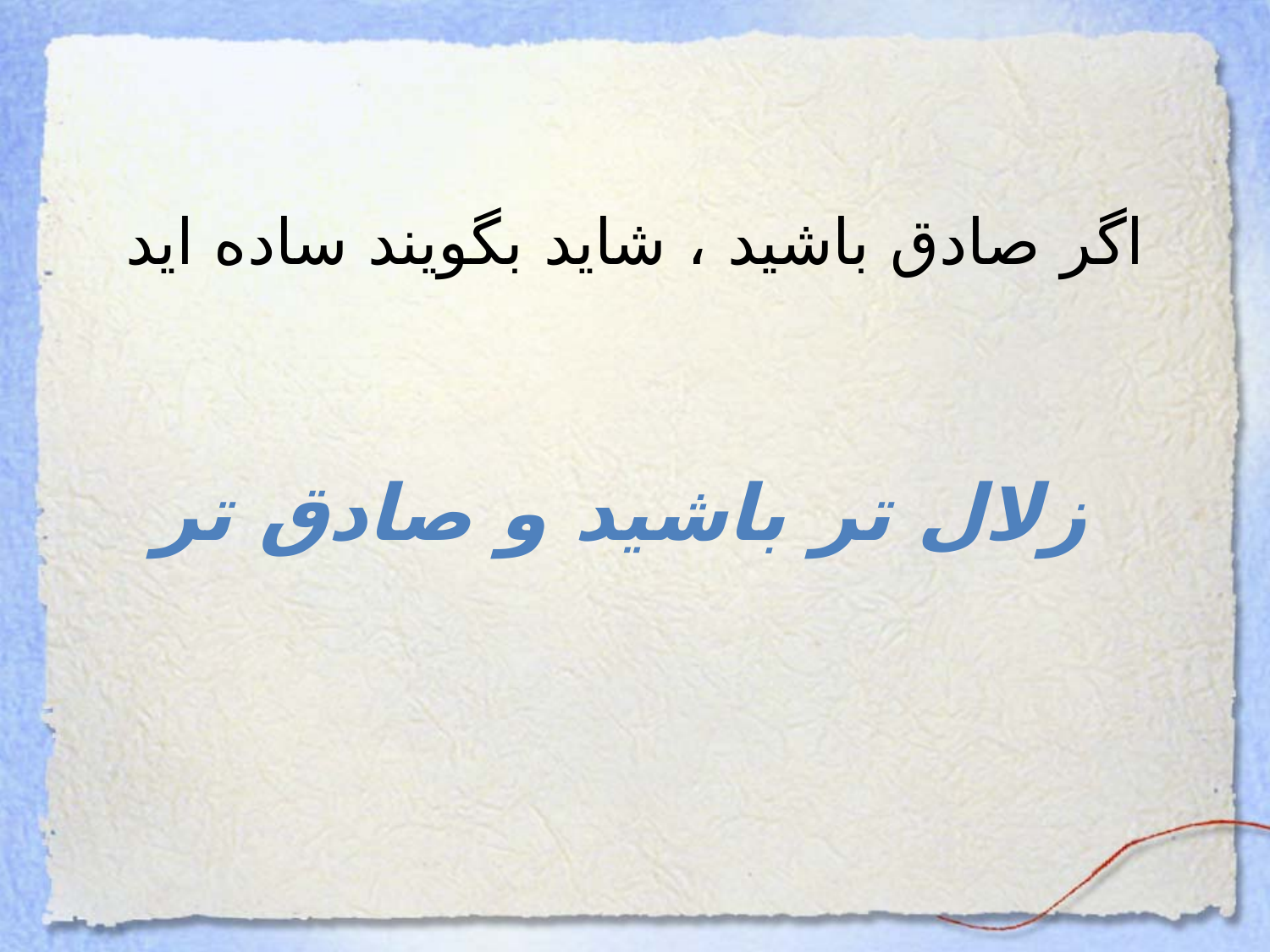

اگر صادق باشيد ، شايد بگويند ساده ايد

 زلال تر باشيد و صادق تر